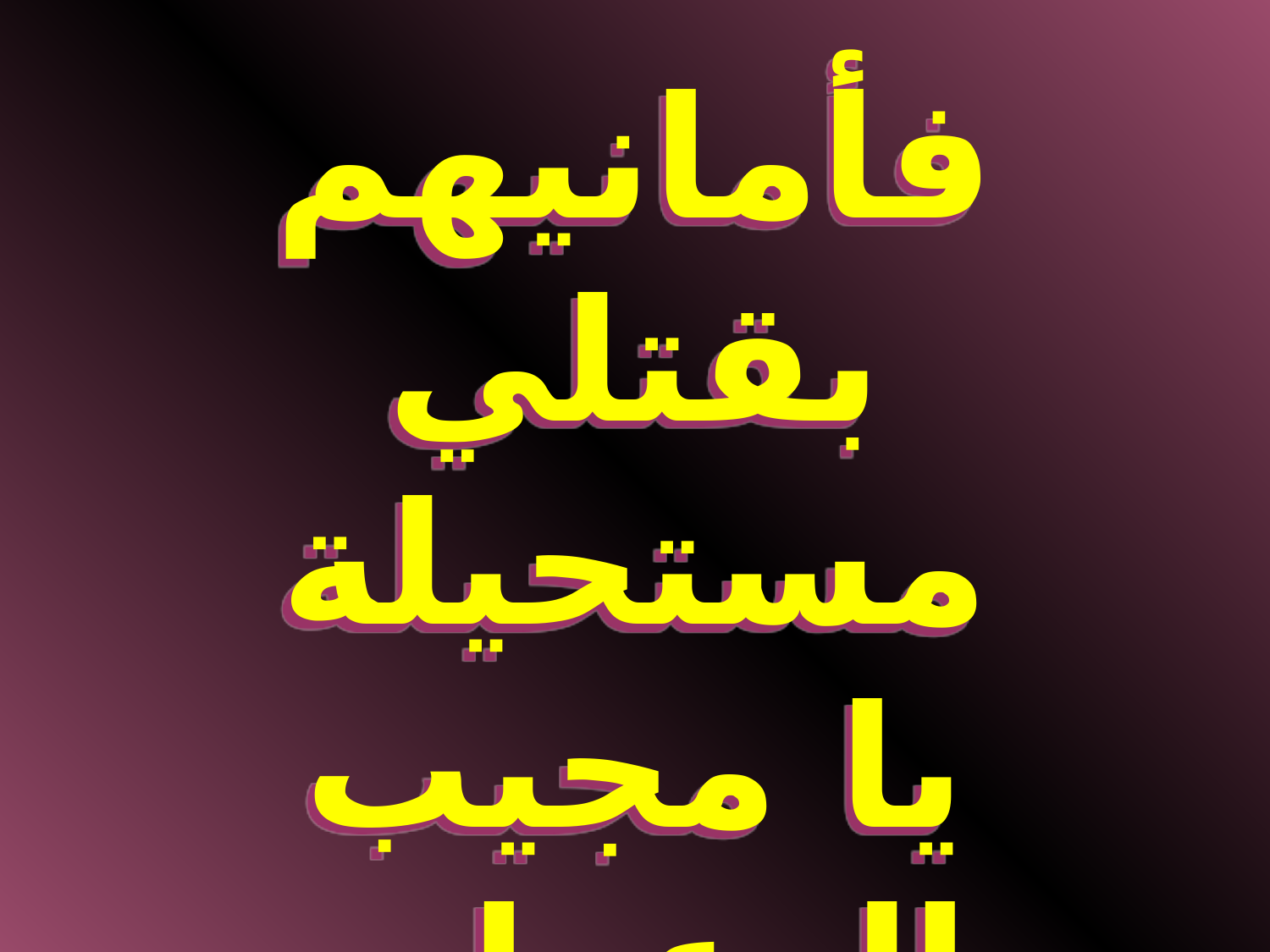

فأمانيهم بقتلي مستحيلة
يا مجيب الدعوات
يا مقيل العثرات